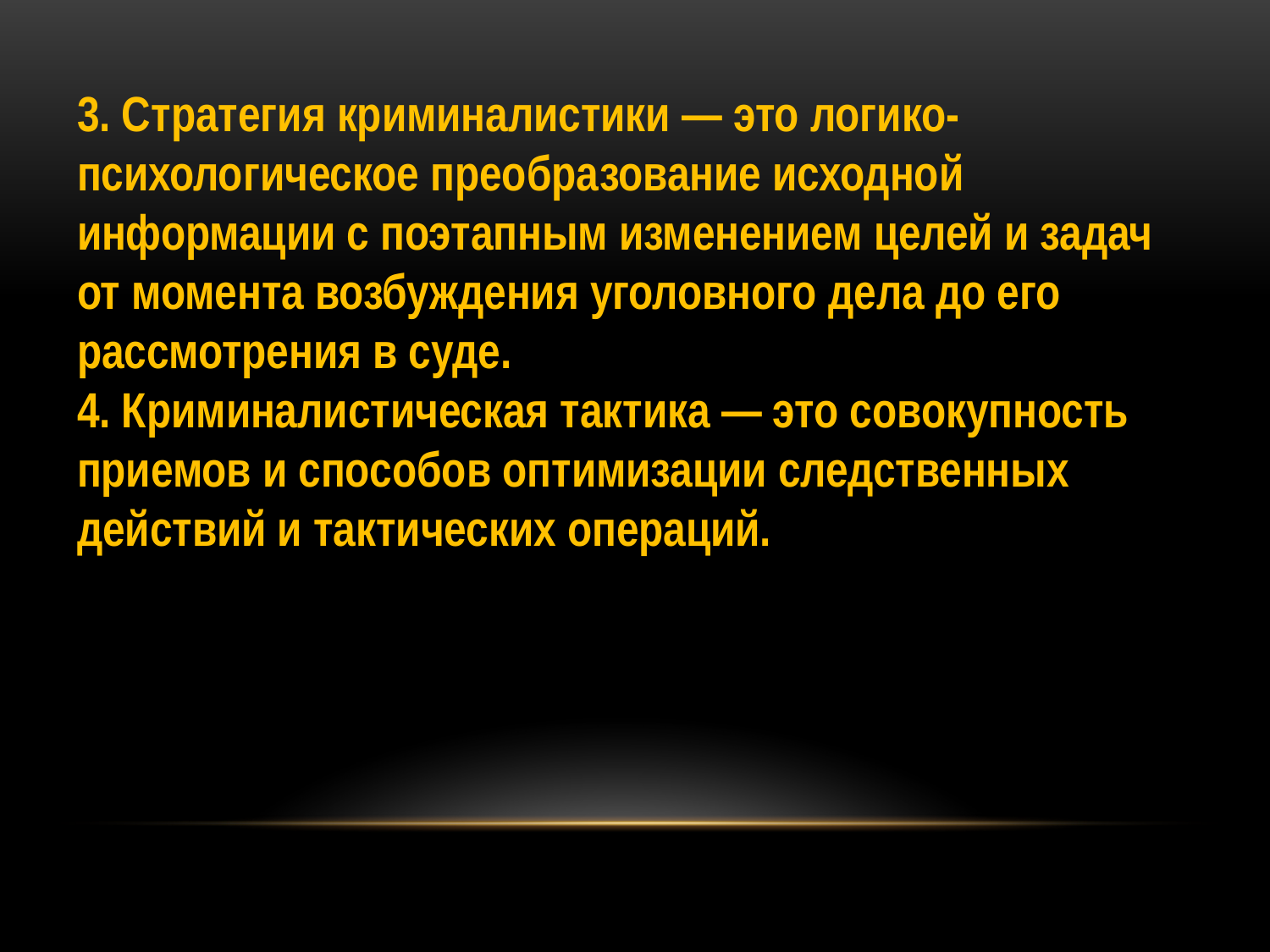

3. Стратегия криминалистики — это логико-
психологическое преобразование исходной информации с поэтапным изменением целей и задач от момента возбуждения уголовного дела до его рассмотрения в суде.
4. Криминалистическая тактика — это совокупность
приемов и способов оптимизации следственных
действий и тактических операций.